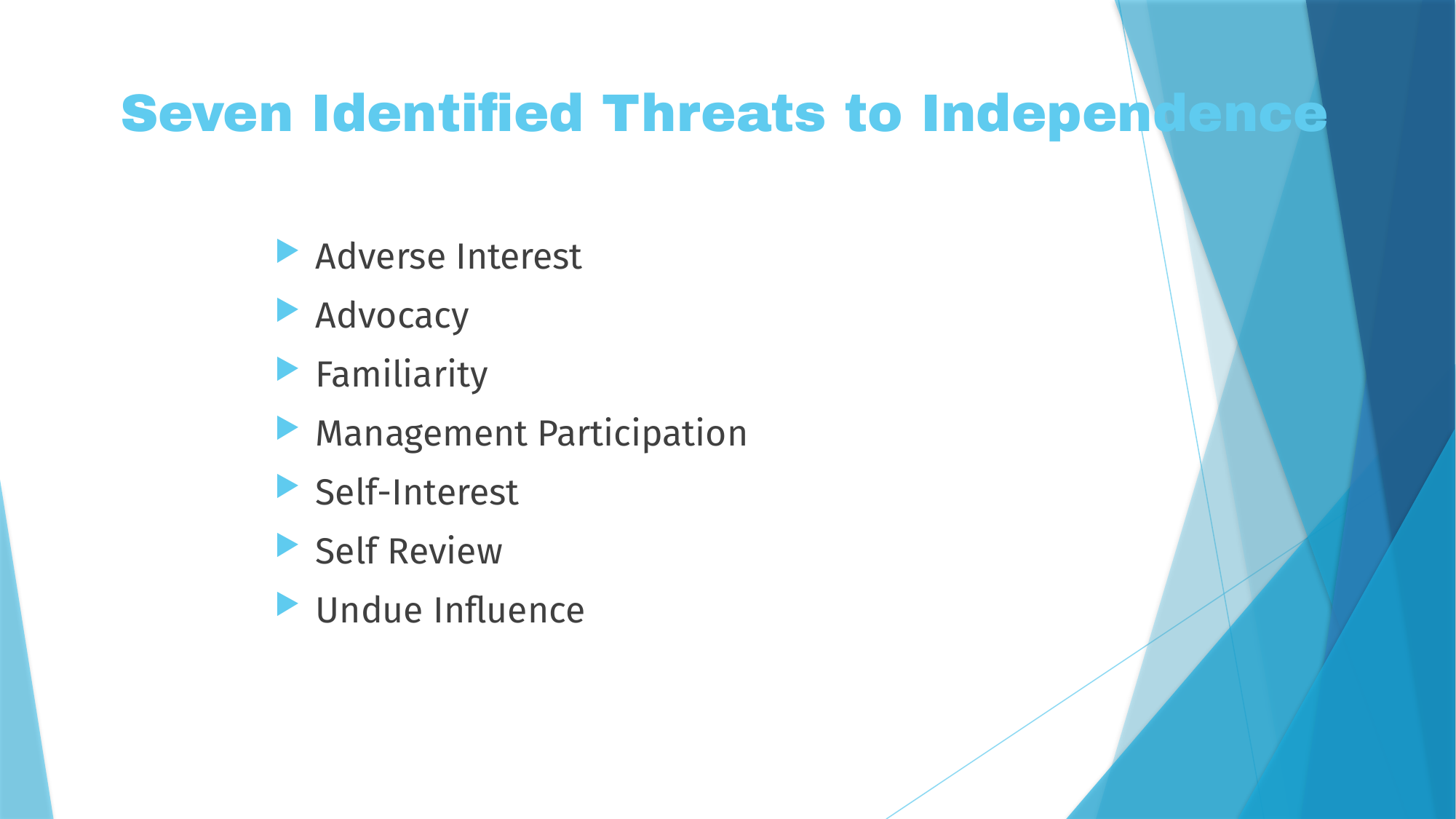

# Seven Identified Threats to Independence
Adverse Interest
Advocacy
Familiarity
Management Participation
Self-Interest
Self Review
Undue Influence